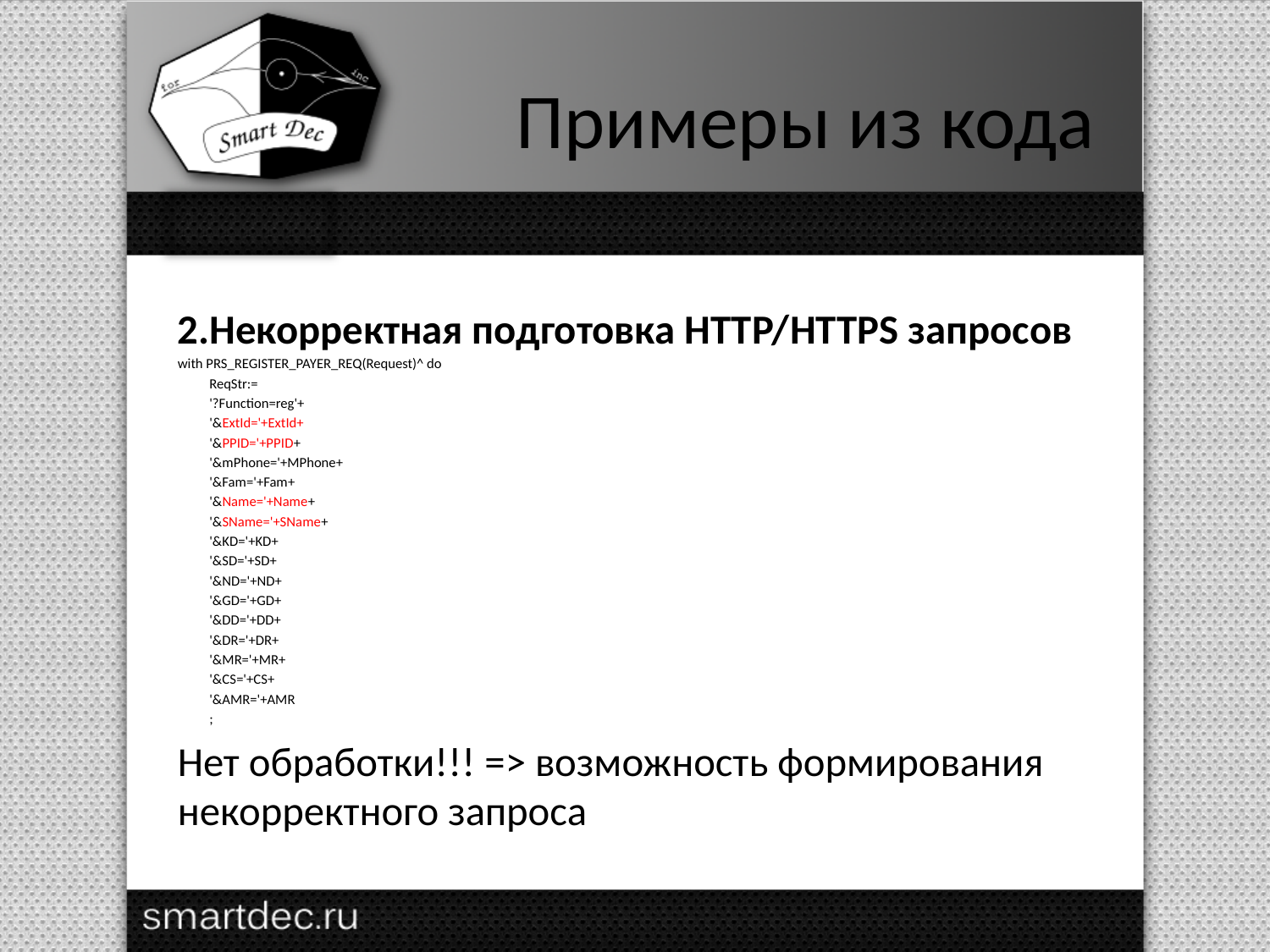

# Примеры из кода
2.Некорректная подготовка HTTP/HTTPS запросов
with PRS_REGISTER_PAYER_REQ(Request)^ do
          ReqStr:=
          '?Function=reg'+
          '&ExtId='+ExtId+
          '&PPID='+PPID+
          '&mPhone='+MPhone+
          '&Fam='+Fam+
          '&Name='+Name+
          '&SName='+SName+
          '&KD='+KD+
          '&SD='+SD+
          '&ND='+ND+
          '&GD='+GD+
          '&DD='+DD+
          '&DR='+DR+
          '&MR='+MR+
          '&CS='+CS+
          '&AMR='+AMR
          ;
Нет обработки!!! => возможность формирования некорректного запроса